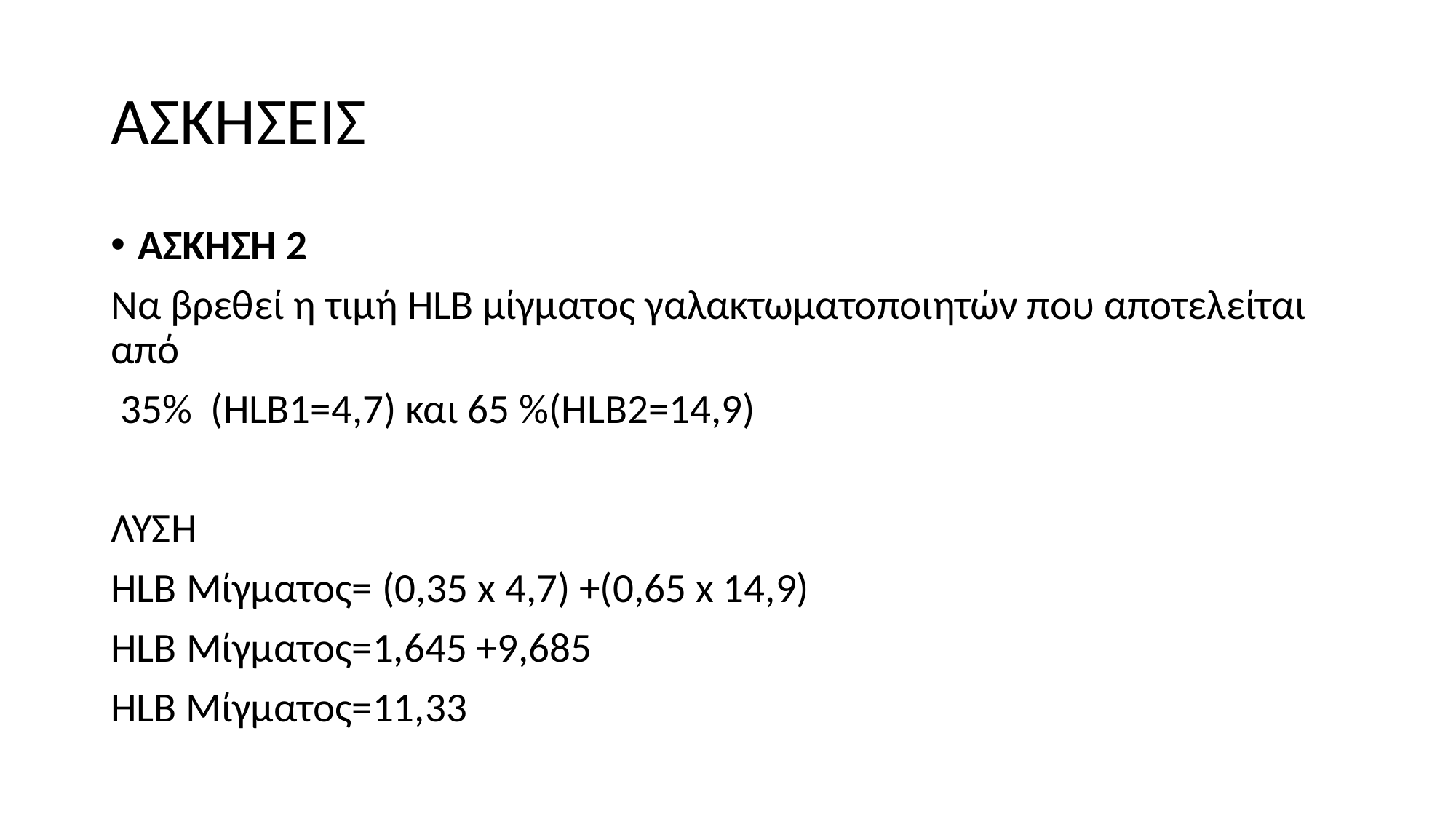

# ΑΣΚΗΣΕΙΣ
ΑΣΚΗΣΗ 2
Να βρεθεί η τιμή HLB μίγματος γαλακτωματοποιητών που αποτελείται από
 35%  (ΗLB1=4,7) και 65 %(HLB2=14,9)

ΛΥΣΗ
HLB Μίγματος= (0,35 x 4,7) +(0,65 x 14,9)
HLB Μίγματος=1,645 +9,685
ΗLB Mίγματος=11,33